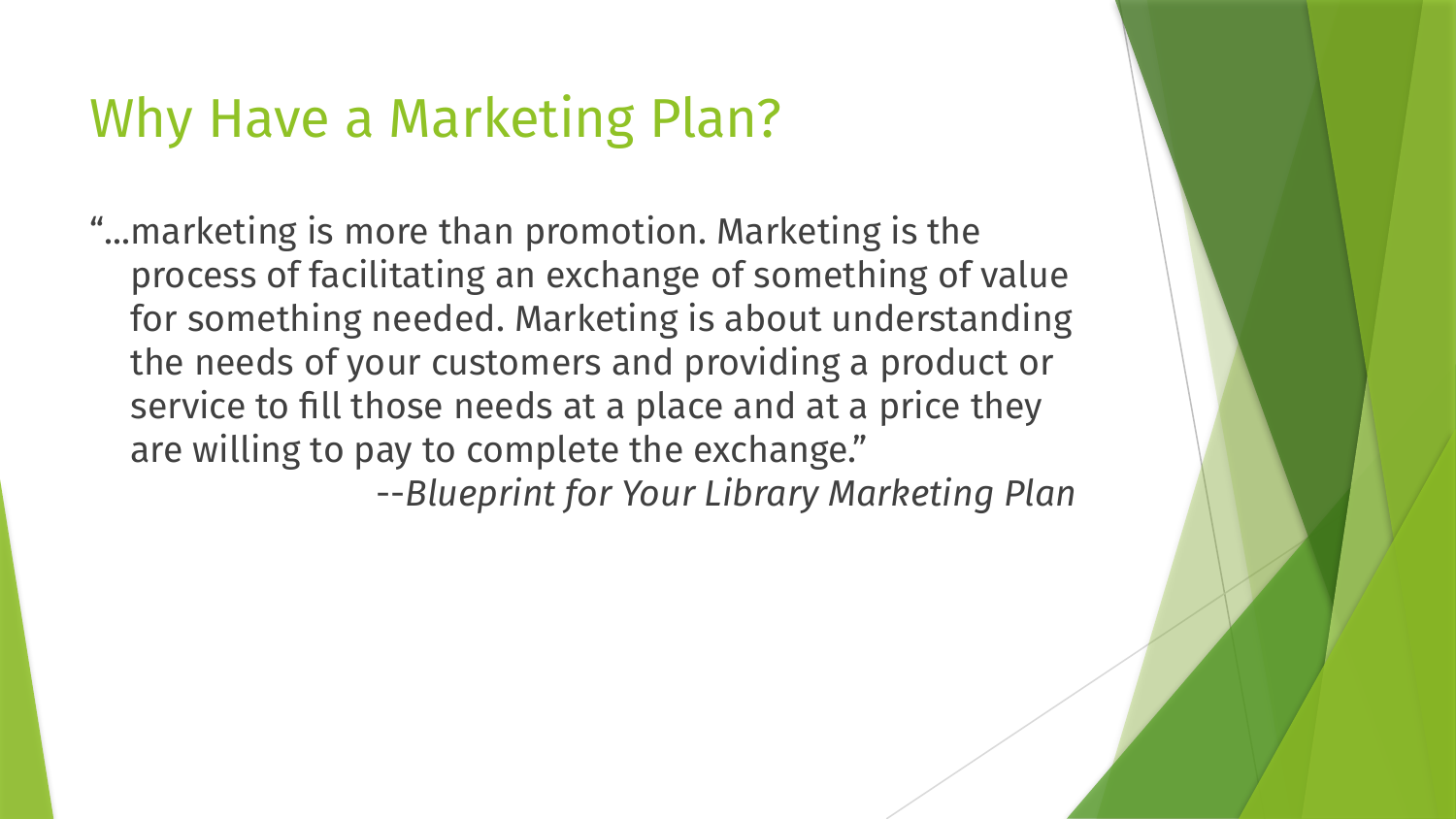

# Why Have a Marketing Plan?
“...marketing is more than promotion. Marketing is the process of facilitating an exchange of something of value for something needed. Marketing is about understanding the needs of your customers and providing a product or service to fill those needs at a place and at a price they are willing to pay to complete the exchange.”
--Blueprint for Your Library Marketing Plan